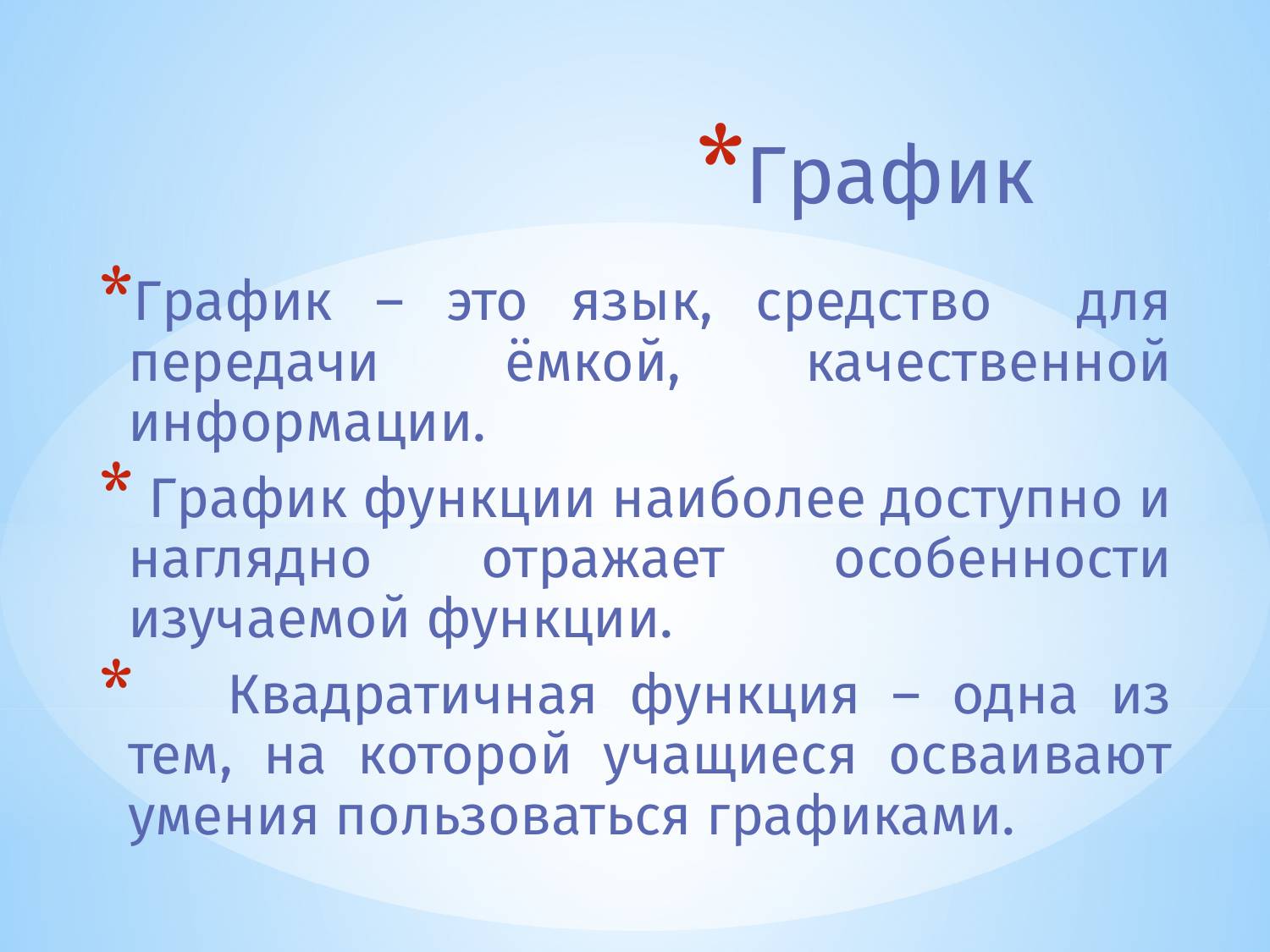

# График
График – это язык, средство  для передачи ёмкой, качественной информации.
 График функции наиболее доступно и наглядно отражает особенности изучаемой функции.
   Квадратичная функция – одна из тем, на которой учащиеся осваивают умения пользоваться графиками.